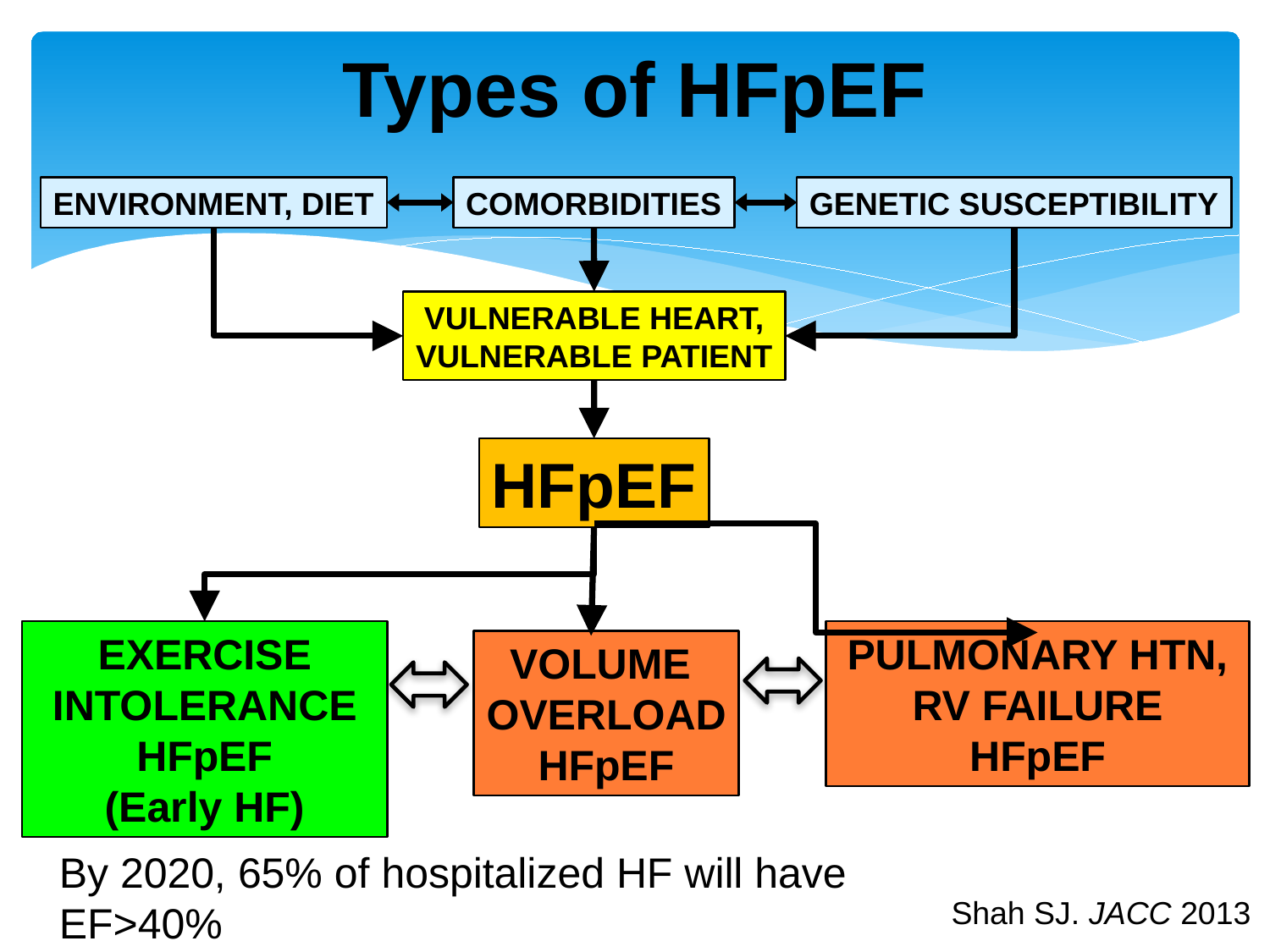

Types of HFpEF
ENVIRONMENT, DIET
COMORBIDITIES
GENETIC SUSCEPTIBILITY
VULNERABLE HEART,
VULNERABLE PATIENT
HFpEF
EXERCISE INTOLERANCE
HFpEF
(Early HF)
PULMONARY HTN,
RV FAILURE
HFpEF
VOLUME
OVERLOAD
HFpEF

By 2020, 65% of hospitalized HF will have EF>40%
Shah SJ. JACC 2013